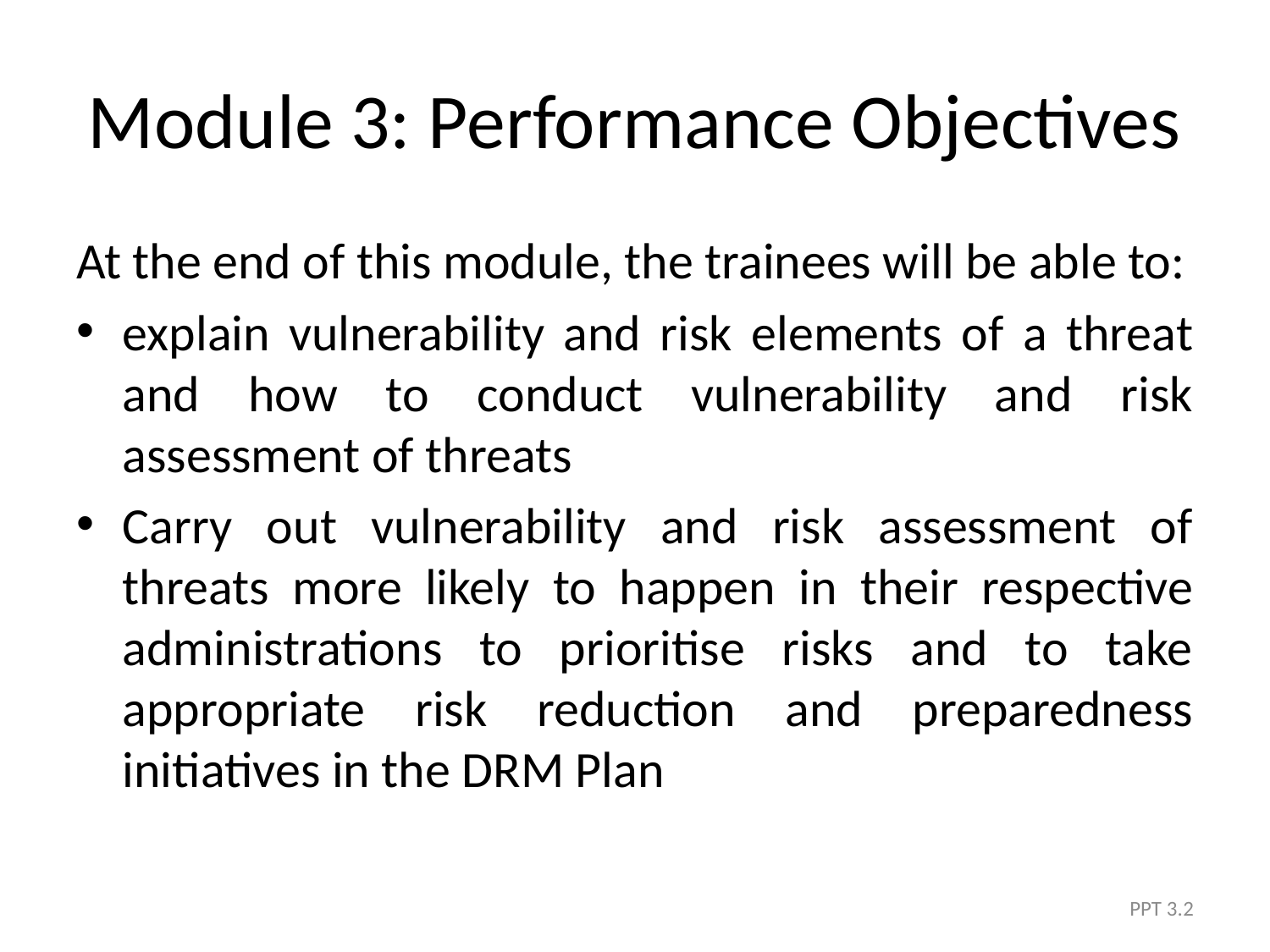

# Module 3: Performance Objectives
At the end of this module, the trainees will be able to:
explain vulnerability and risk elements of a threat and how to conduct vulnerability and risk assessment of threats
Carry out vulnerability and risk assessment of threats more likely to happen in their respective administrations to prioritise risks and to take appropriate risk reduction and preparedness initiatives in the DRM Plan
PPT 3.2